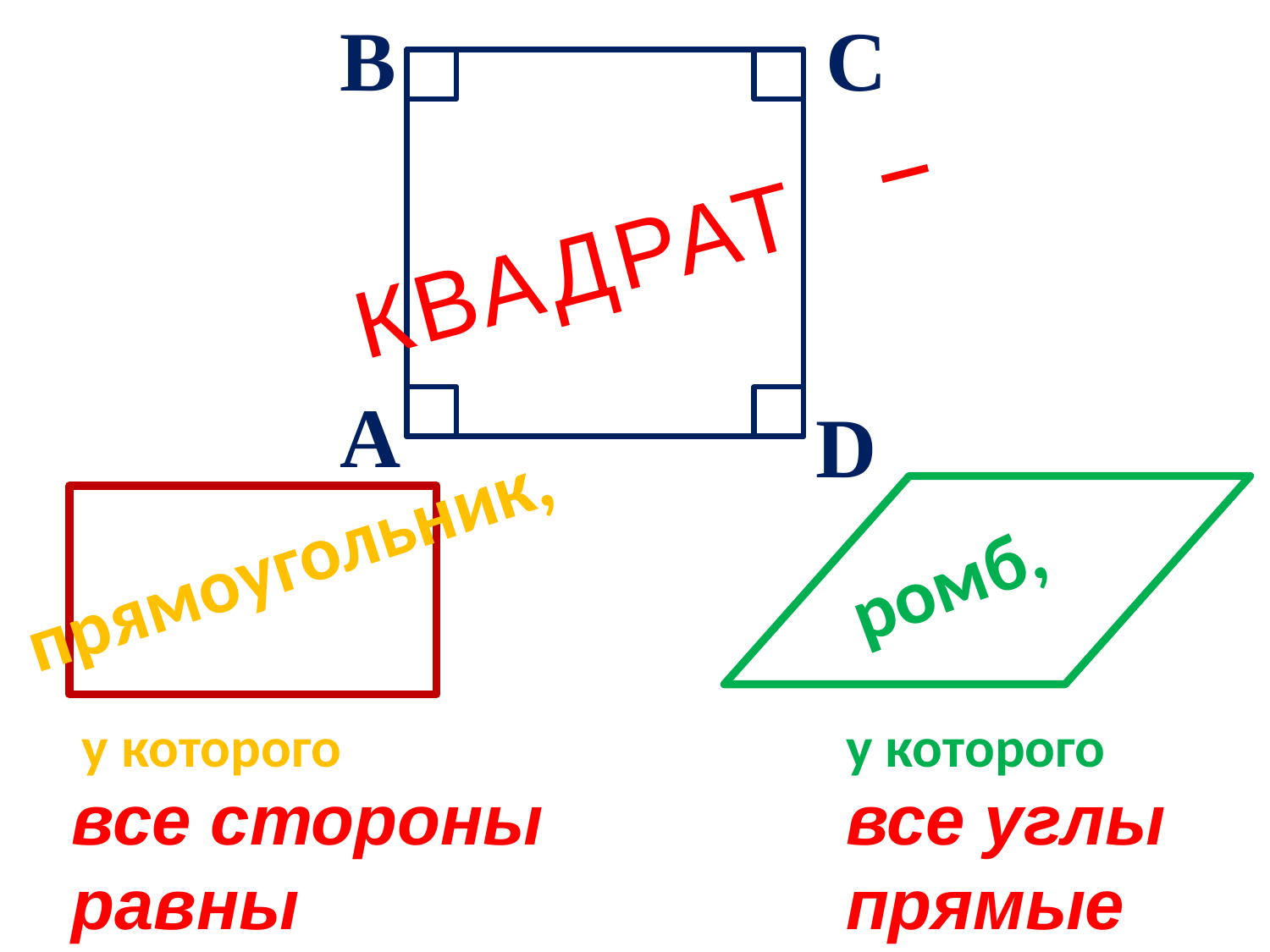

В
С

_
КВАДРАТ
А

D

прямоугольник,
ромб,
у которого
у которого
все стороны
равны
все углы
прямые